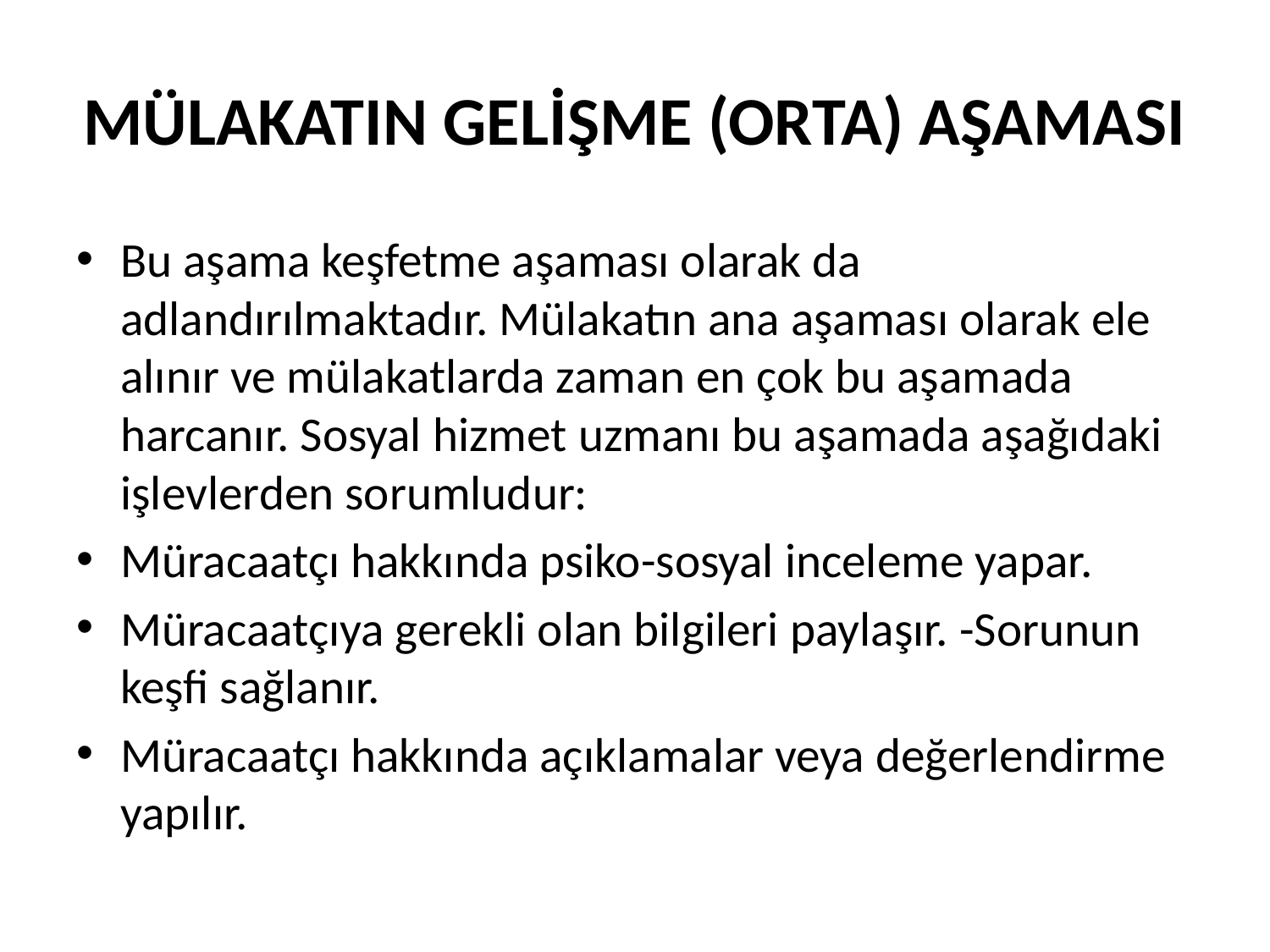

# MÜLAKATIN GELİŞME (ORTA) AŞAMASI
Bu aşama keşfetme aşaması olarak da adlandırılmaktadır. Mülakatın ana aşaması olarak ele alınır ve mülakatlarda zaman en çok bu aşamada harcanır. Sosyal hizmet uzmanı bu aşamada aşağıdaki işlevlerden sorumludur:
Müracaatçı hakkında psiko-sosyal inceleme yapar.
Müracaatçıya gerekli olan bilgileri paylaşır. -Sorunun keşfi sağlanır.
Müracaatçı hakkında açıklamalar veya değerlendirme yapılır.